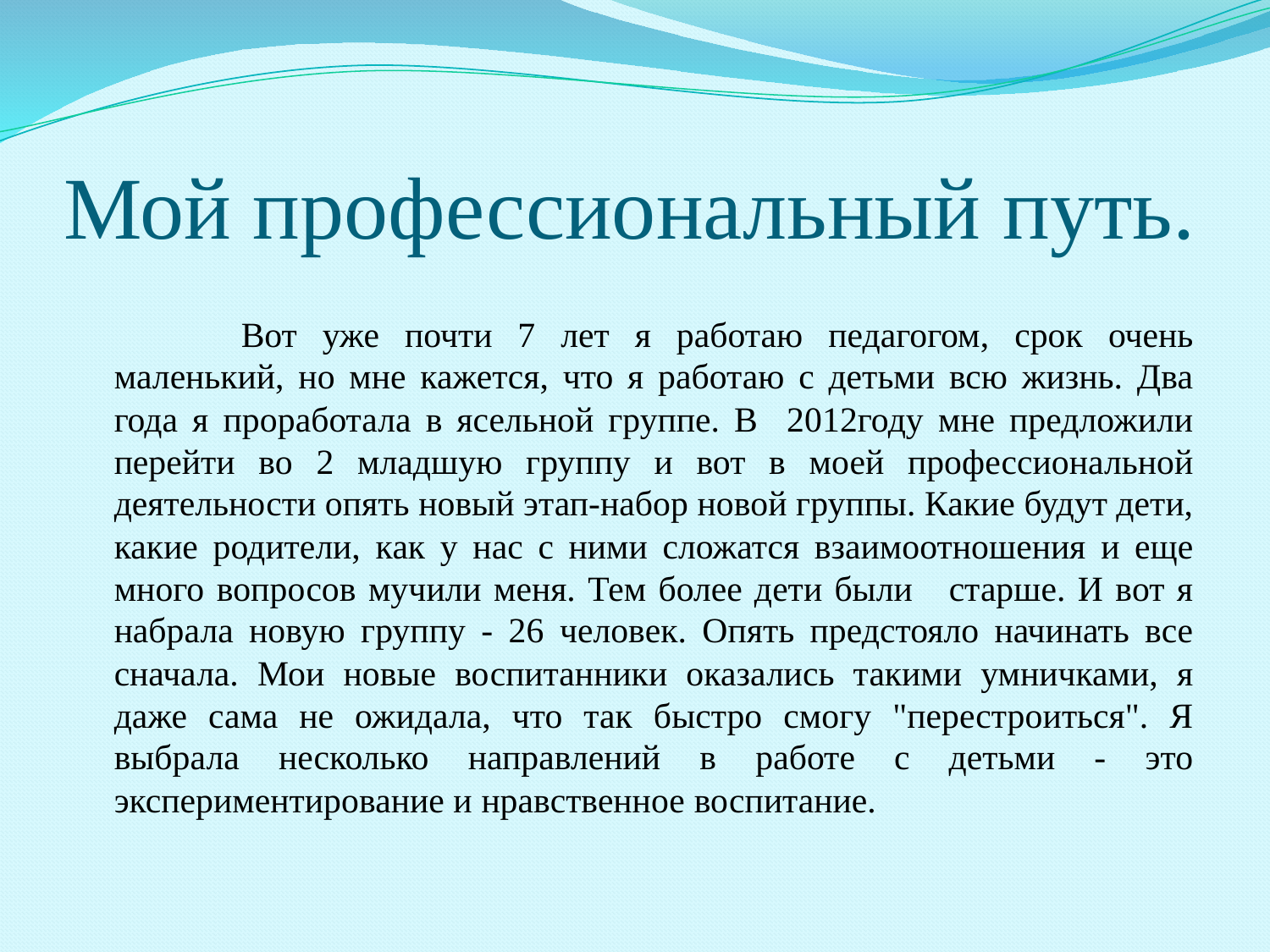

# Мой профессиональный путь.

	Вот уже почти 7 лет я работаю педагогом, срок очень маленький, но мне кажется, что я работаю с детьми всю жизнь. Два года я проработала в ясельной группе. В  2012году мне предложили перейти во 2 младшую группу и вот в моей профессиональной деятельности опять новый этап-набор новой группы. Какие будут дети, какие родители, как у нас с ними сложатся взаимоотношения и еще много вопросов мучили меня. Тем более дети были   старше. И вот я набрала новую группу - 26 человек. Опять предстояло начинать все сначала. Мои новые воспитанники оказались такими умничками, я даже сама не ожидала, что так быстро смогу "перестроиться". Я выбрала несколько направлений в работе с детьми - это экспериментирование и нравственное воспитание.